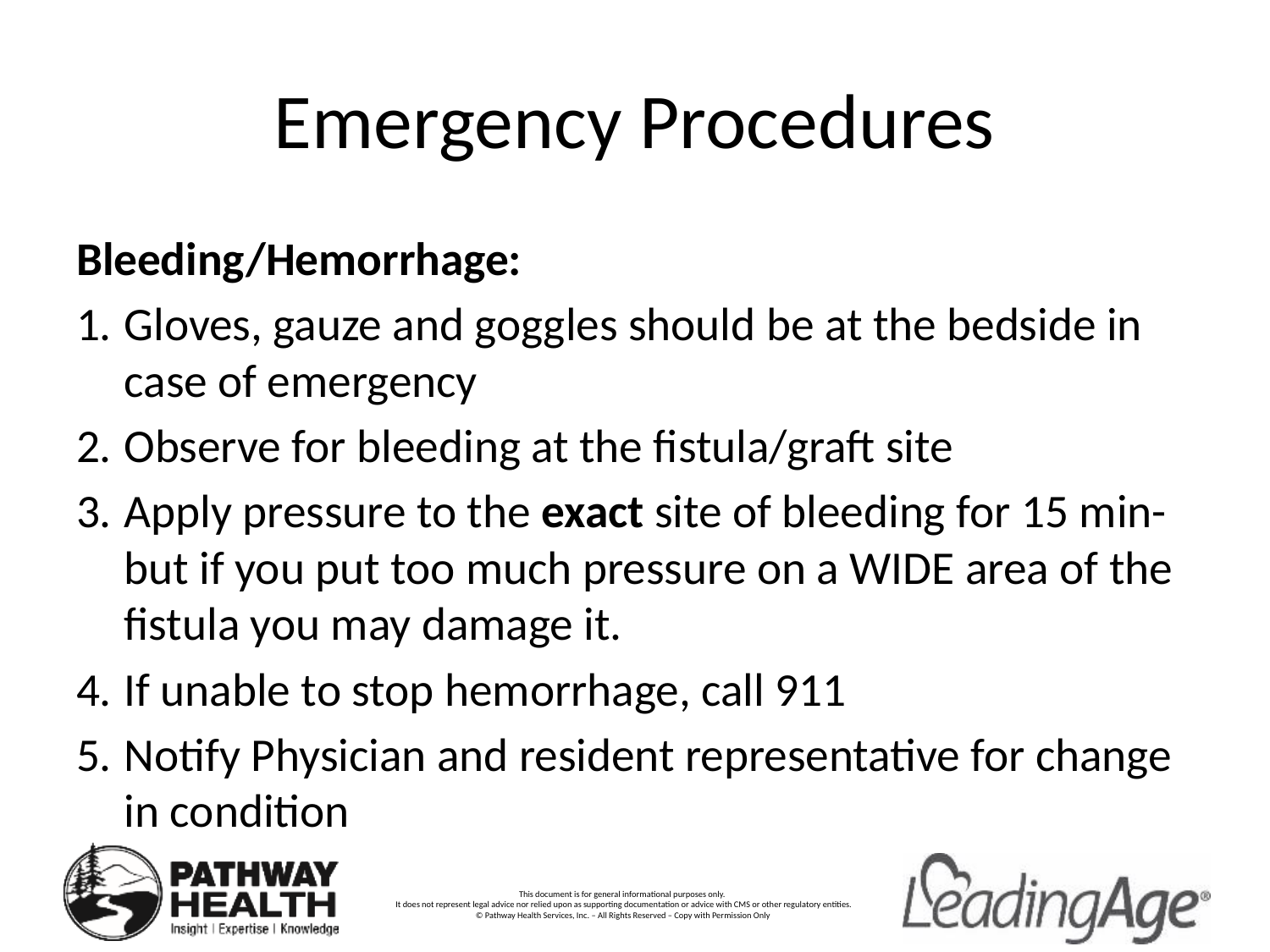

# Emergency Procedures
Bleeding/Hemorrhage:
Gloves, gauze and goggles should be at the bedside in case of emergency
Observe for bleeding at the fistula/graft site
Apply pressure to the exact site of bleeding for 15 min-but if you put too much pressure on a WIDE area of the fistula you may damage it.
If unable to stop hemorrhage, call 911
Notify Physician and resident representative for change in condition